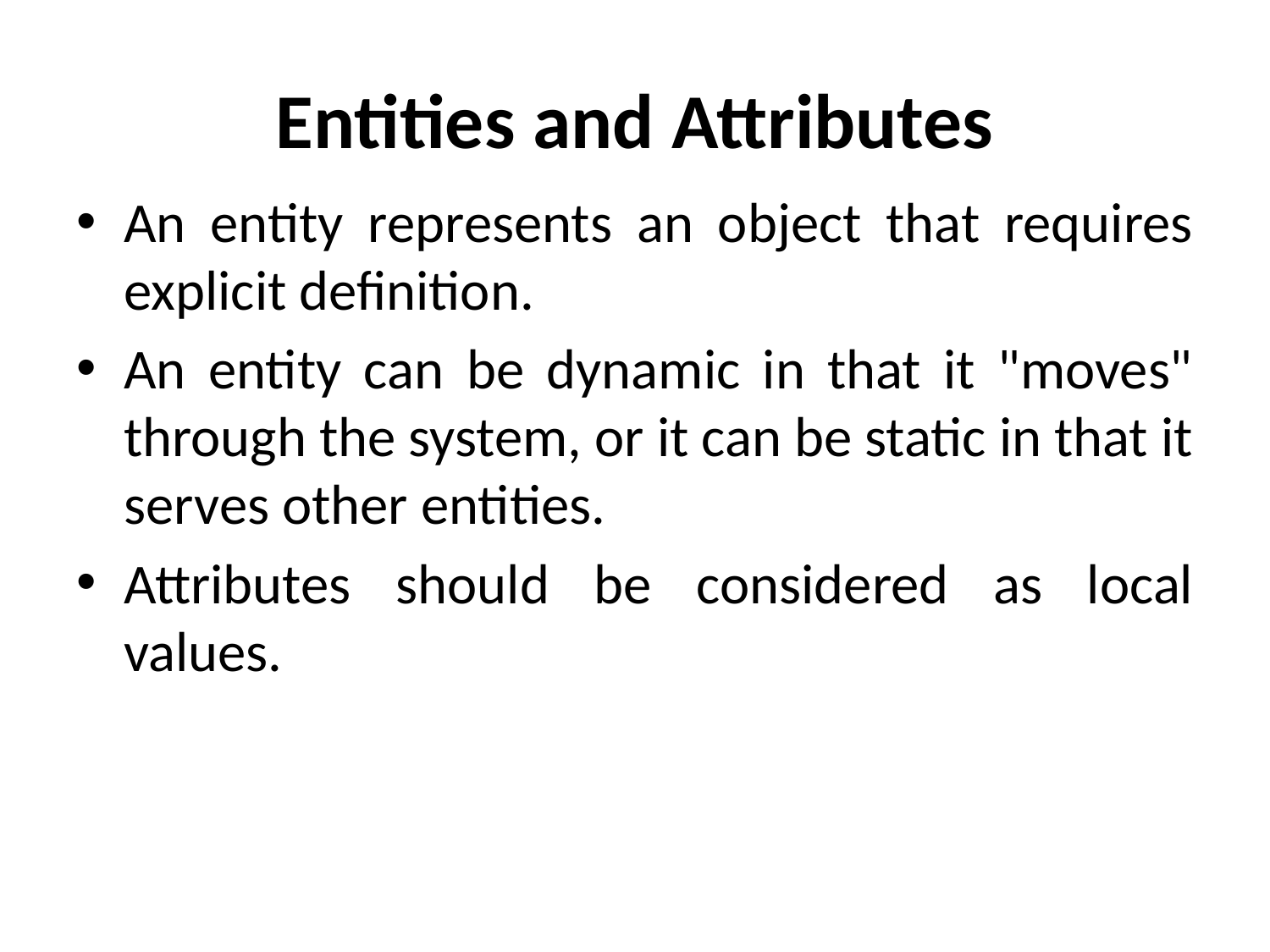

# Entities and Attributes
An entity represents an object that requires explicit definition.
An entity can be dynamic in that it "moves" through the system, or it can be static in that it serves other entities.
Attributes should be considered as local values.